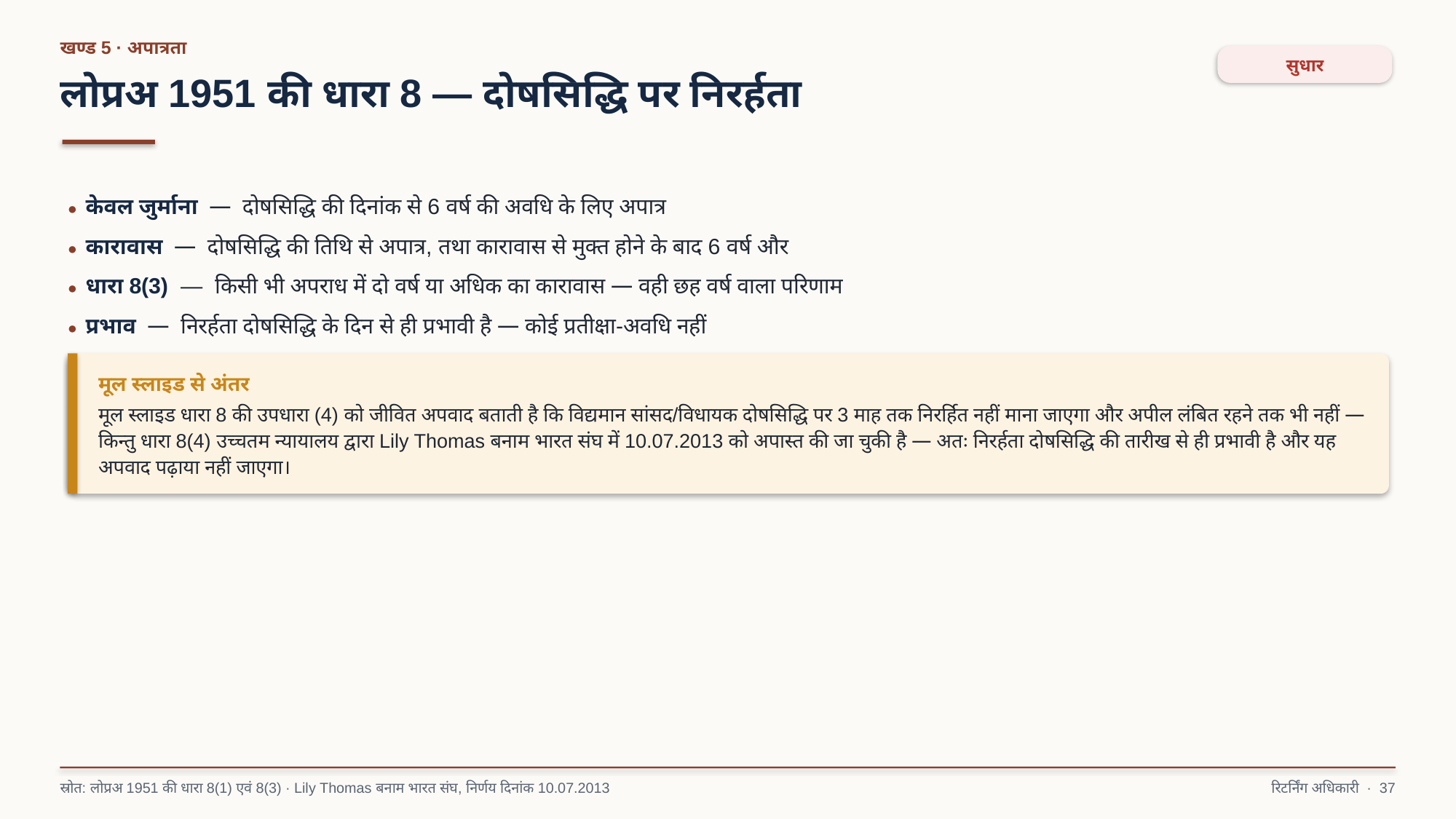

खण्ड 5 · अपात्रता
सुधार
लोप्रअ 1951 की धारा 8 — दोषसिद्धि पर निरर्हता

●  केवल जुर्माना  —  दोषसिद्धि की दिनांक से 6 वर्ष की अवधि के लिए अपात्र
●  कारावास  —  दोषसिद्धि की तिथि से अपात्र, तथा कारावास से मुक्त होने के बाद 6 वर्ष और
●  धारा 8(3)  —  किसी भी अपराध में दो वर्ष या अधिक का कारावास — वही छह वर्ष वाला परिणाम
●  प्रभाव  —  निरर्हता दोषसिद्धि के दिन से ही प्रभावी है — कोई प्रतीक्षा-अवधि नहीं

मूल स्लाइड से अंतर
मूल स्लाइड धारा 8 की उपधारा (4) को जीवित अपवाद बताती है कि विद्यमान सांसद/विधायक दोषसिद्धि पर 3 माह तक निरर्हित नहीं माना जाएगा और अपील लंबित रहने तक भी नहीं — किन्तु धारा 8(4) उच्चतम न्यायालय द्वारा Lily Thomas बनाम भारत संघ में 10.07.2013 को अपास्त की जा चुकी है — अतः निरर्हता दोषसिद्धि की तारीख से ही प्रभावी है और यह अपवाद पढ़ाया नहीं जाएगा।

स्रोत: लोप्रअ 1951 की धारा 8(1) एवं 8(3) · Lily Thomas बनाम भारत संघ, निर्णय दिनांक 10.07.2013
रिटर्निंग अधिकारी  ·  37